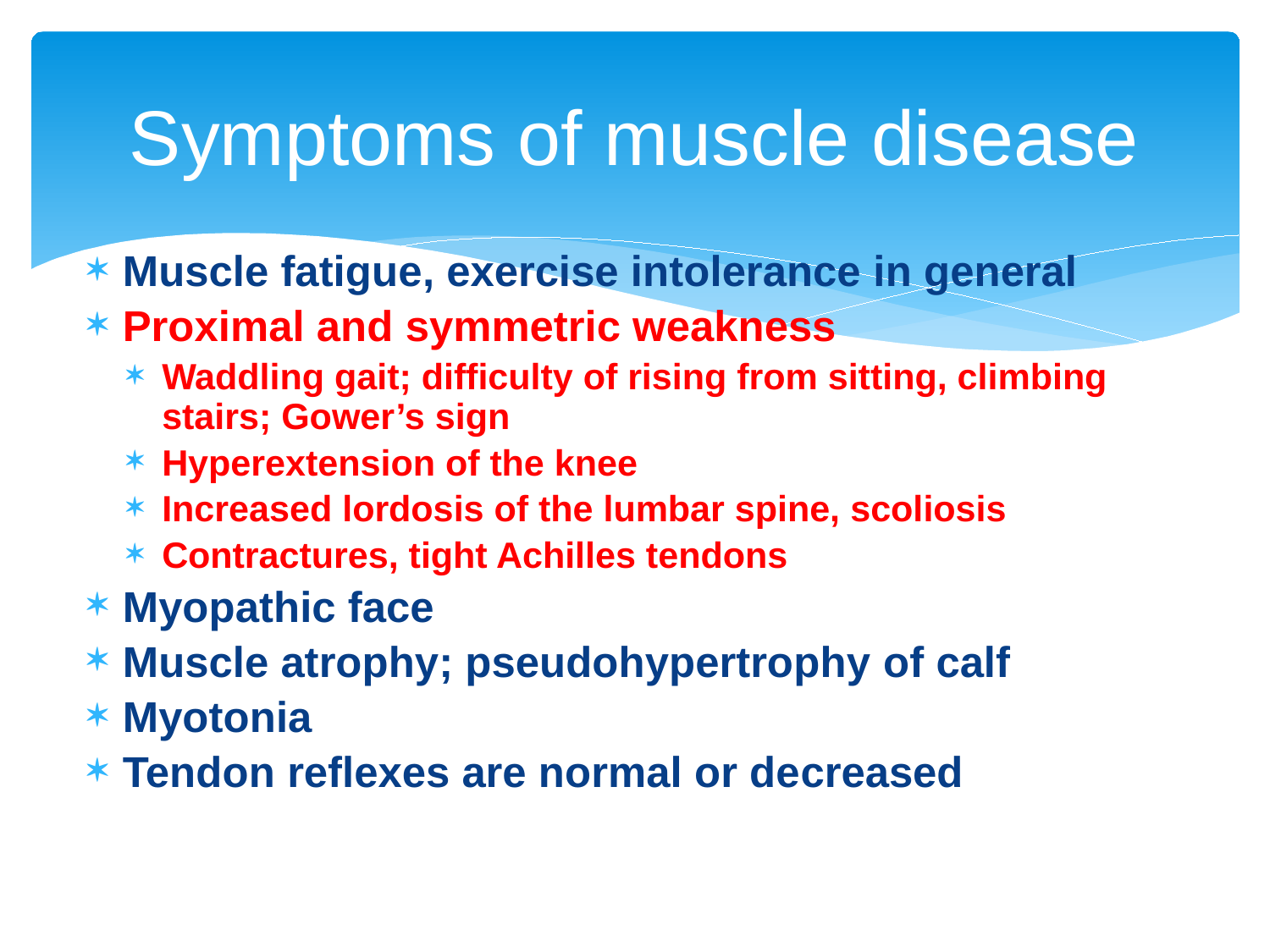

# Symptoms of muscle disease
Muscle fatigue, exercise intolerance in general
Proximal and symmetric weakness
Waddling gait; difficulty of rising from sitting, climbing stairs; Gower’s sign
Hyperextension of the knee
Increased lordosis of the lumbar spine, scoliosis
Contractures, tight Achilles tendons
Myopathic face
Muscle atrophy; pseudohypertrophy of calf
Myotonia
Tendon reflexes are normal or decreased